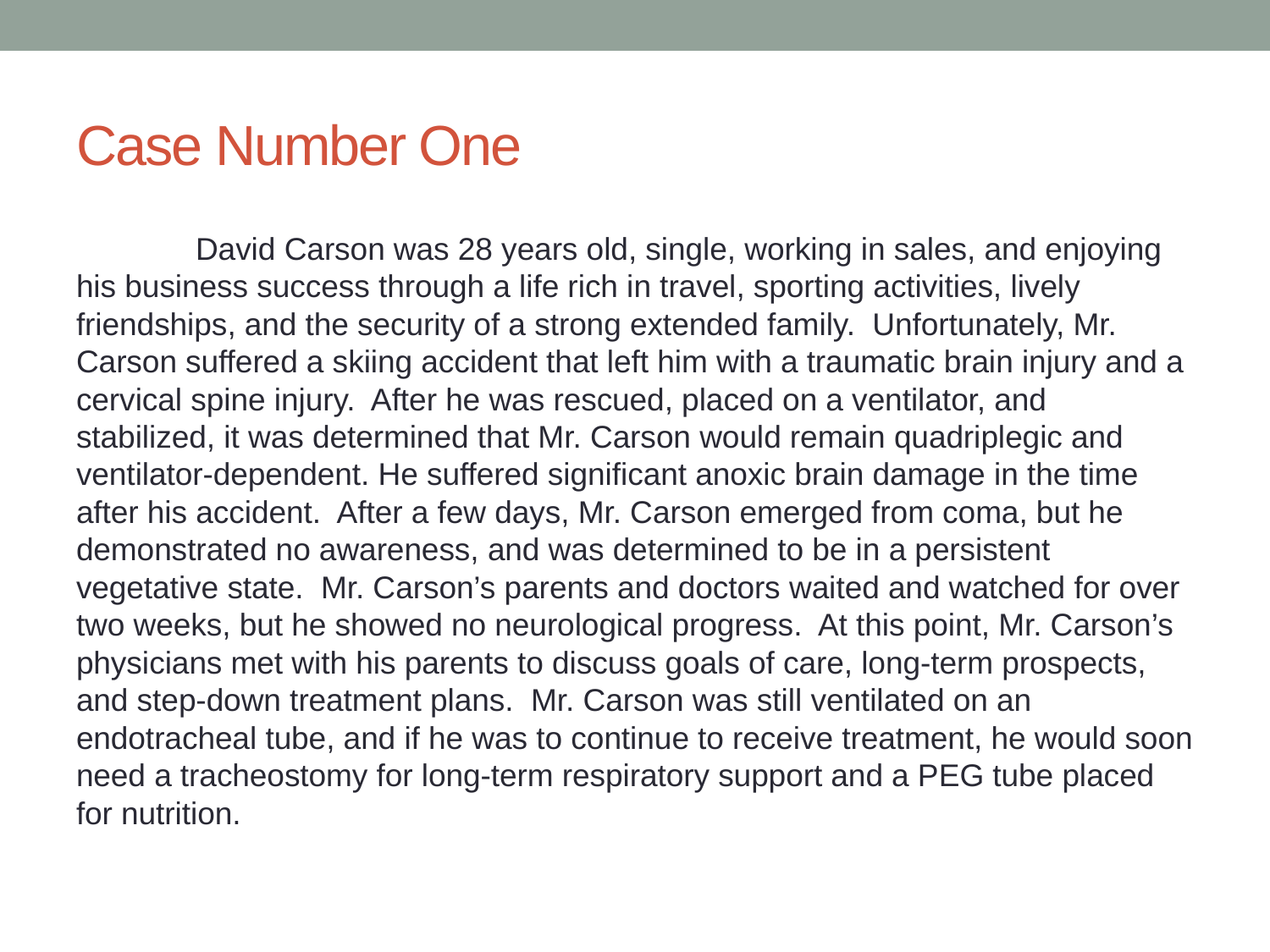

# Case Number One
	David Carson was 28 years old, single, working in sales, and enjoying his business success through a life rich in travel, sporting activities, lively friendships, and the security of a strong extended family.  Unfortunately, Mr. Carson suffered a skiing accident that left him with a traumatic brain injury and a cervical spine injury.  After he was rescued, placed on a ventilator, and stabilized, it was determined that Mr. Carson would remain quadriplegic and ventilator-dependent. He suffered significant anoxic brain damage in the time after his accident.  After a few days, Mr. Carson emerged from coma, but he demonstrated no awareness, and was determined to be in a persistent vegetative state.  Mr. Carson’s parents and doctors waited and watched for over two weeks, but he showed no neurological progress.  At this point, Mr. Carson’s physicians met with his parents to discuss goals of care, long-term prospects, and step-down treatment plans.  Mr. Carson was still ventilated on an endotracheal tube, and if he was to continue to receive treatment, he would soon need a tracheostomy for long-term respiratory support and a PEG tube placed for nutrition.